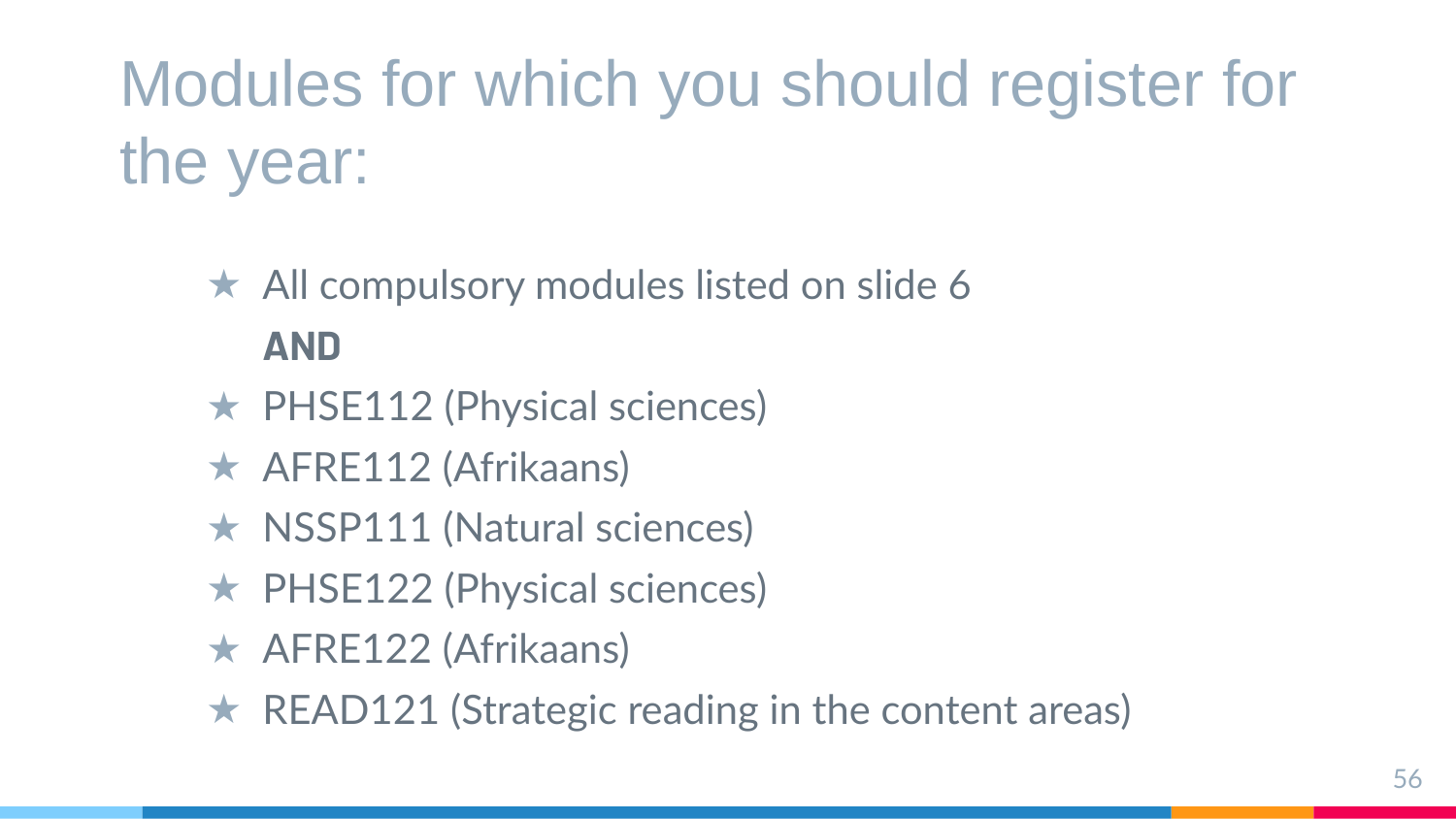

# Modules for which you should register for the year:
All compulsory modules listed on slide 6
AND
PHSE112 (Physical sciences)
AFRE112 (Afrikaans)
NSSP111 (Natural sciences)
PHSE122 (Physical sciences)
AFRE122 (Afrikaans)
READ121 (Strategic reading in the content areas)

56